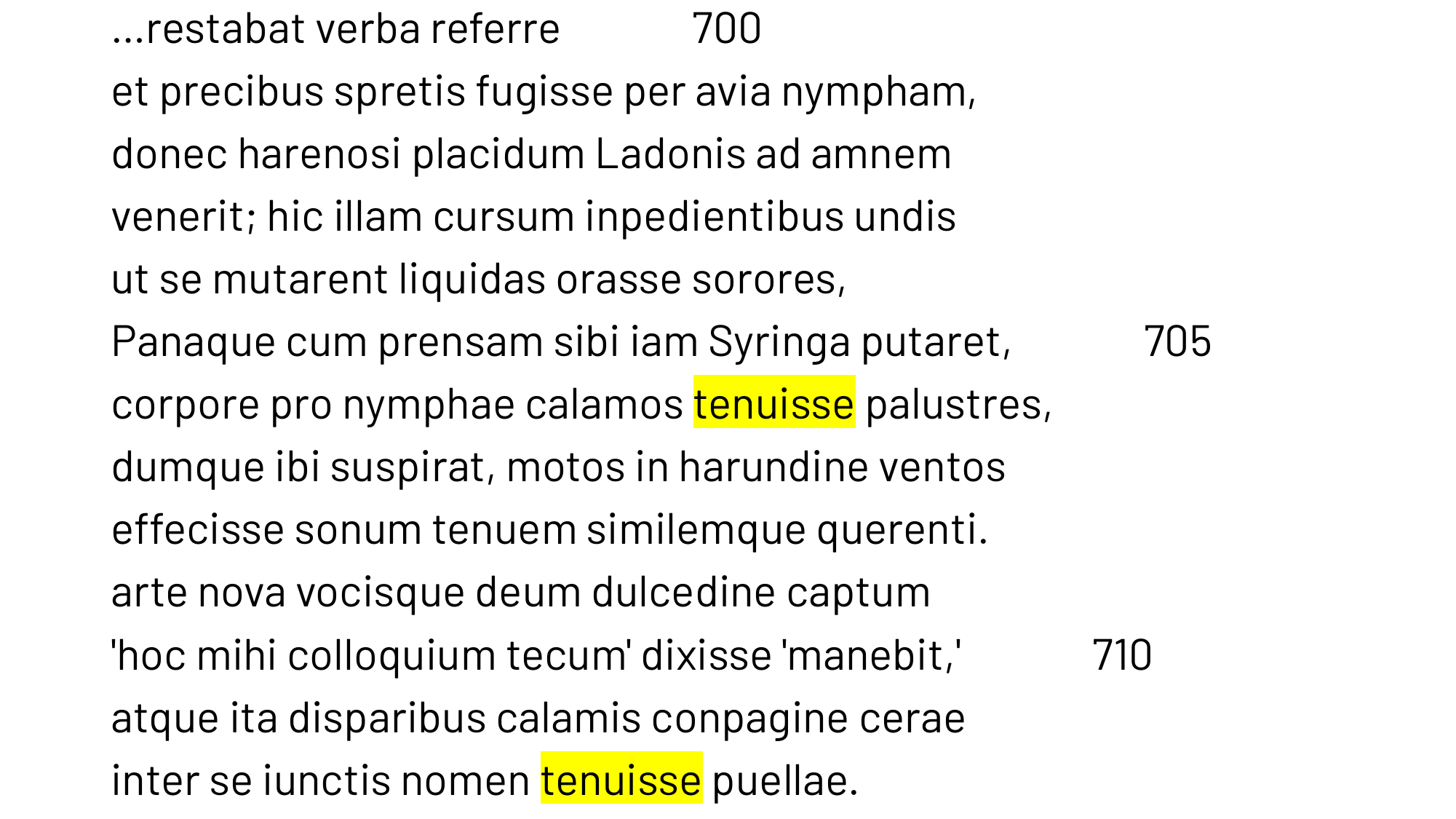

…restabat verba referre               700
et precibus spretis fugisse per avia nympham,
donec harenosi placidum Ladonis ad amnem
venerit; hic illam cursum inpedientibus undis
ut se mutarent liquidas orasse sorores,
Panaque cum prensam sibi iam Syringa putaret,               705
corpore pro nymphae calamos tenuisse palustres,
dumque ibi suspirat, motos in harundine ventos
effecisse sonum tenuem similemque querenti.
arte nova vocisque deum dulcedine captum
'hoc mihi colloquium tecum' dixisse 'manebit,'               710
atque ita disparibus calamis conpagine cerae
inter se iunctis nomen tenuisse puellae.